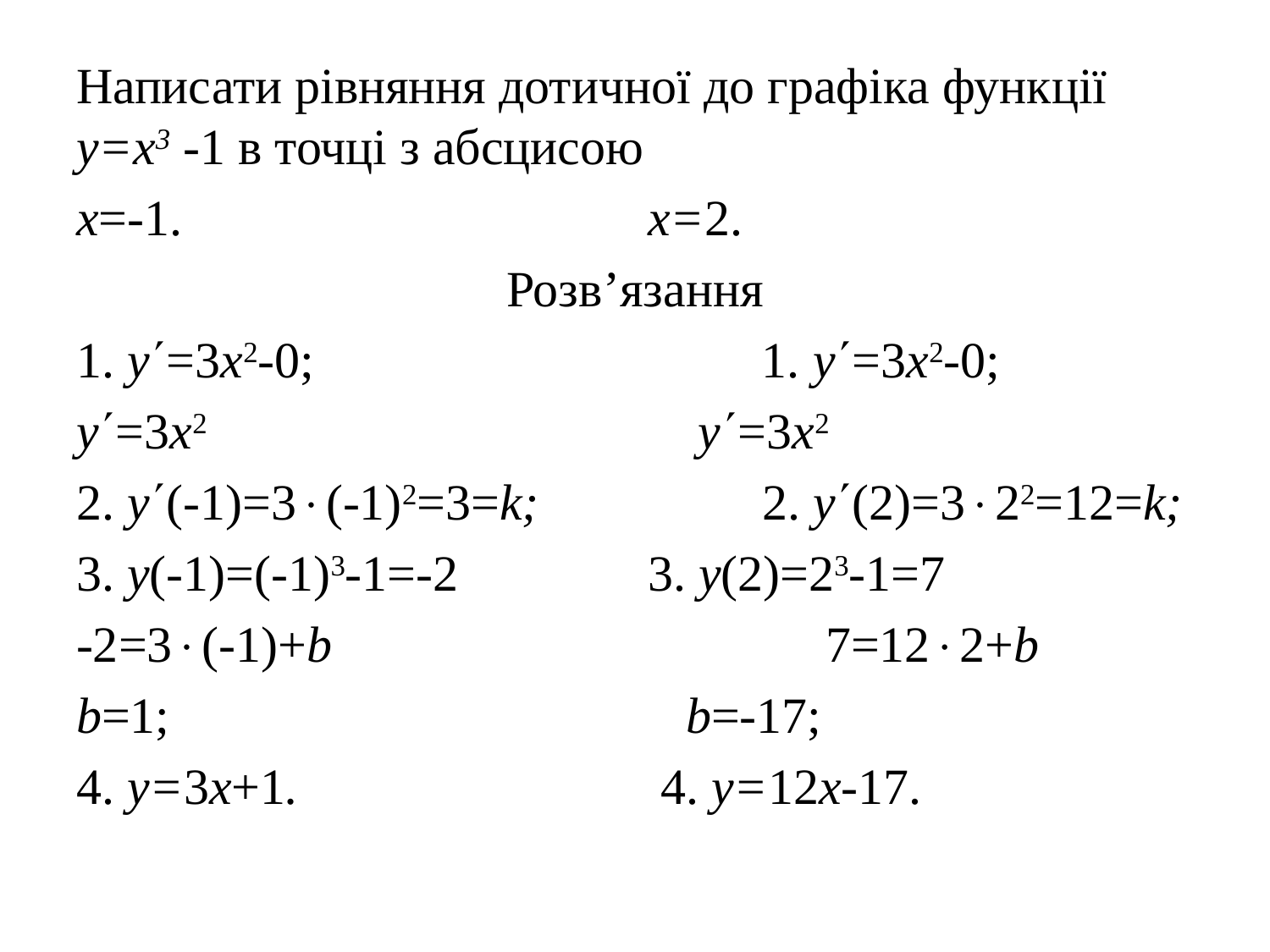

Написати рівняння дотичної до графіка функції у=х3 -1 в точці з абсцисою
х=-1.					х=2.
Розв’язання
1. у′=3х2-0;			         1. у′=3х2-0;
у′=3х2				    у′=3х2
2. у′(-1)=3⋅(-1)2=3=k;		2. у′(2)=3⋅22=12=k;
3. y(-1)=(-1)3-1=-2		3. y(2)=23-1=7
-2=3⋅(-1)+b		                       7=12⋅2+b
b=1;					   b=-17;
4. у=3х+1.				 4. у=12х-17.